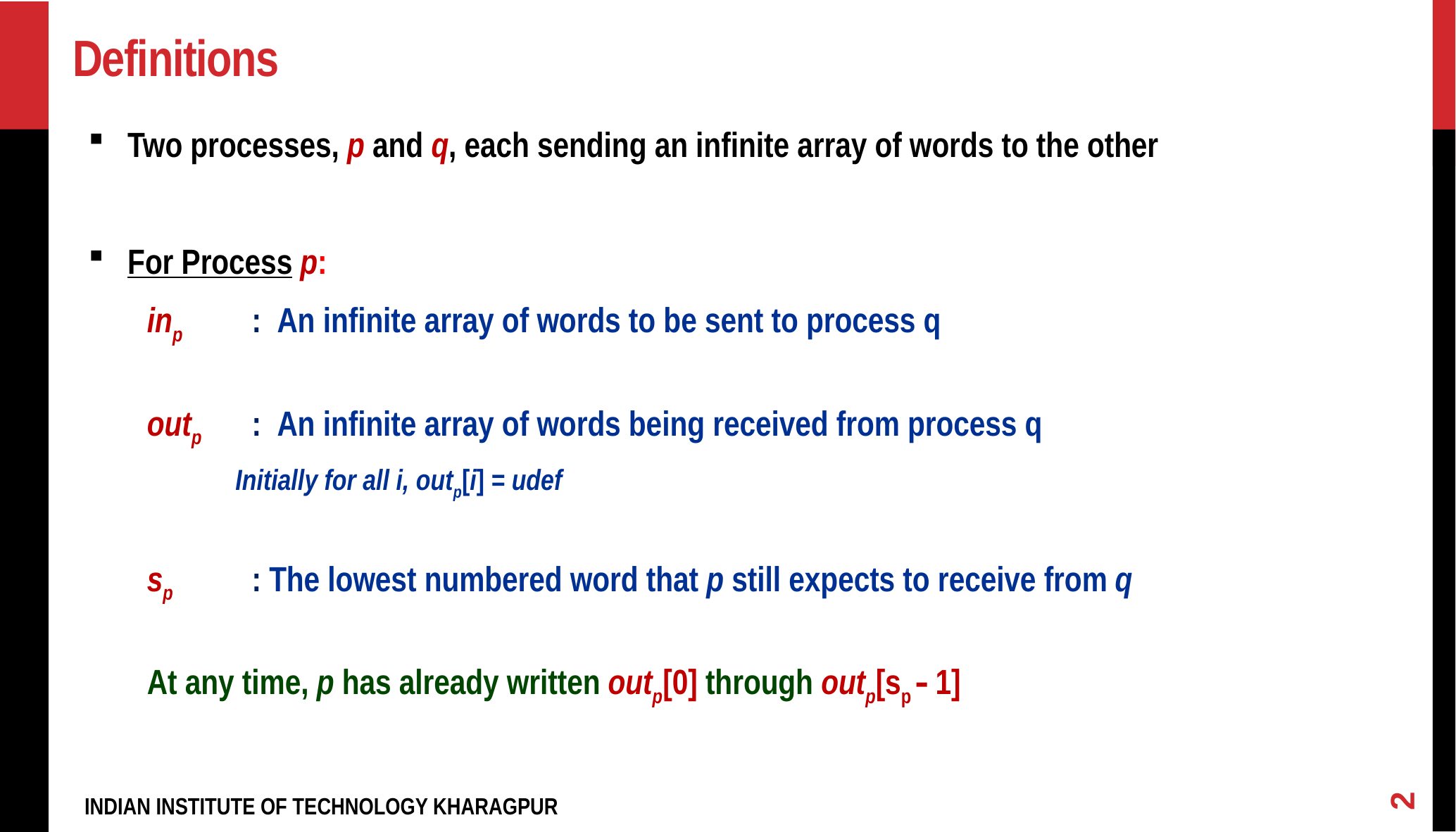

# Definitions
Two processes, p and q, each sending an infinite array of words to the other

For Process p:
	inp	:  An infinite array of words to be sent to process q

	outp	:  An infinite array of words being received from process q
	Initially for all i, outp[i] = udef

	sp	: The lowest numbered word that p still expects to receive from q

	At any time, p has already written outp[0] through outp[sp − 1]
2
INDIAN INSTITUTE OF TECHNOLOGY KHARAGPUR